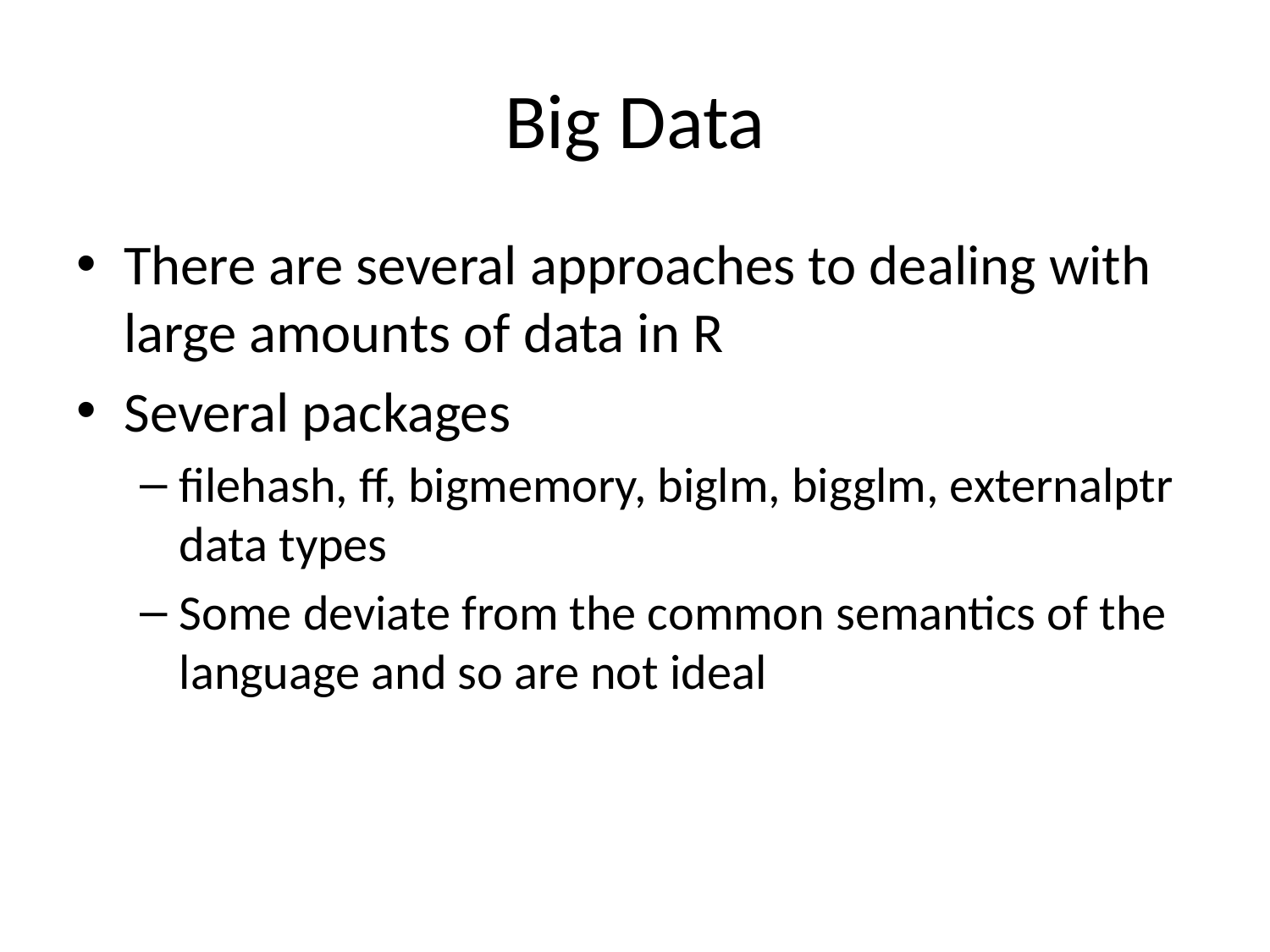

# Big Data
There are several approaches to dealing with large amounts of data in R
Several packages
filehash, ff, bigmemory, biglm, bigglm, externalptr data types
Some deviate from the common semantics of the language and so are not ideal